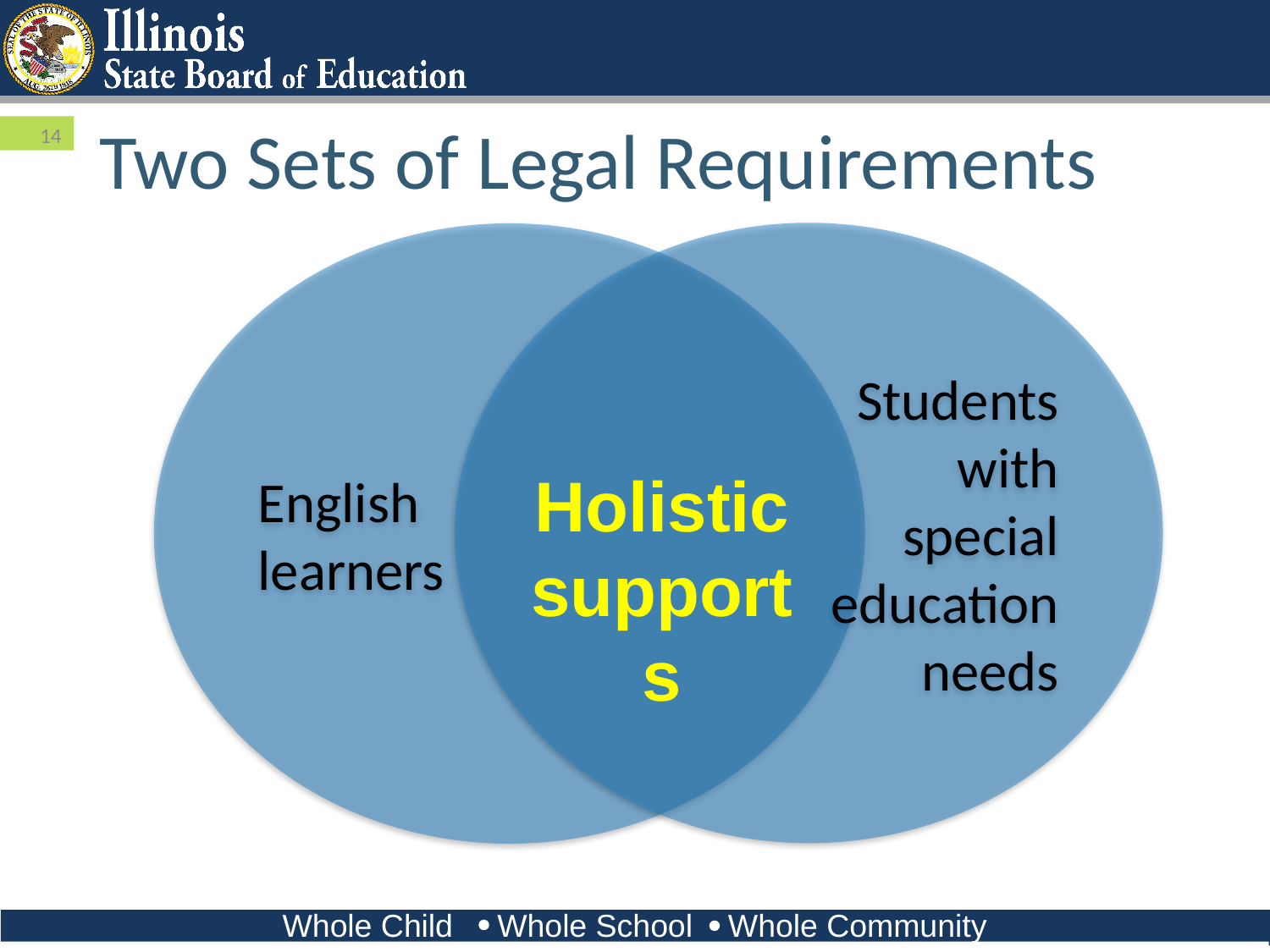

# Two Sets of Legal Requirements
14
English
learners
Students
with
special
education
needs
Holistic supports